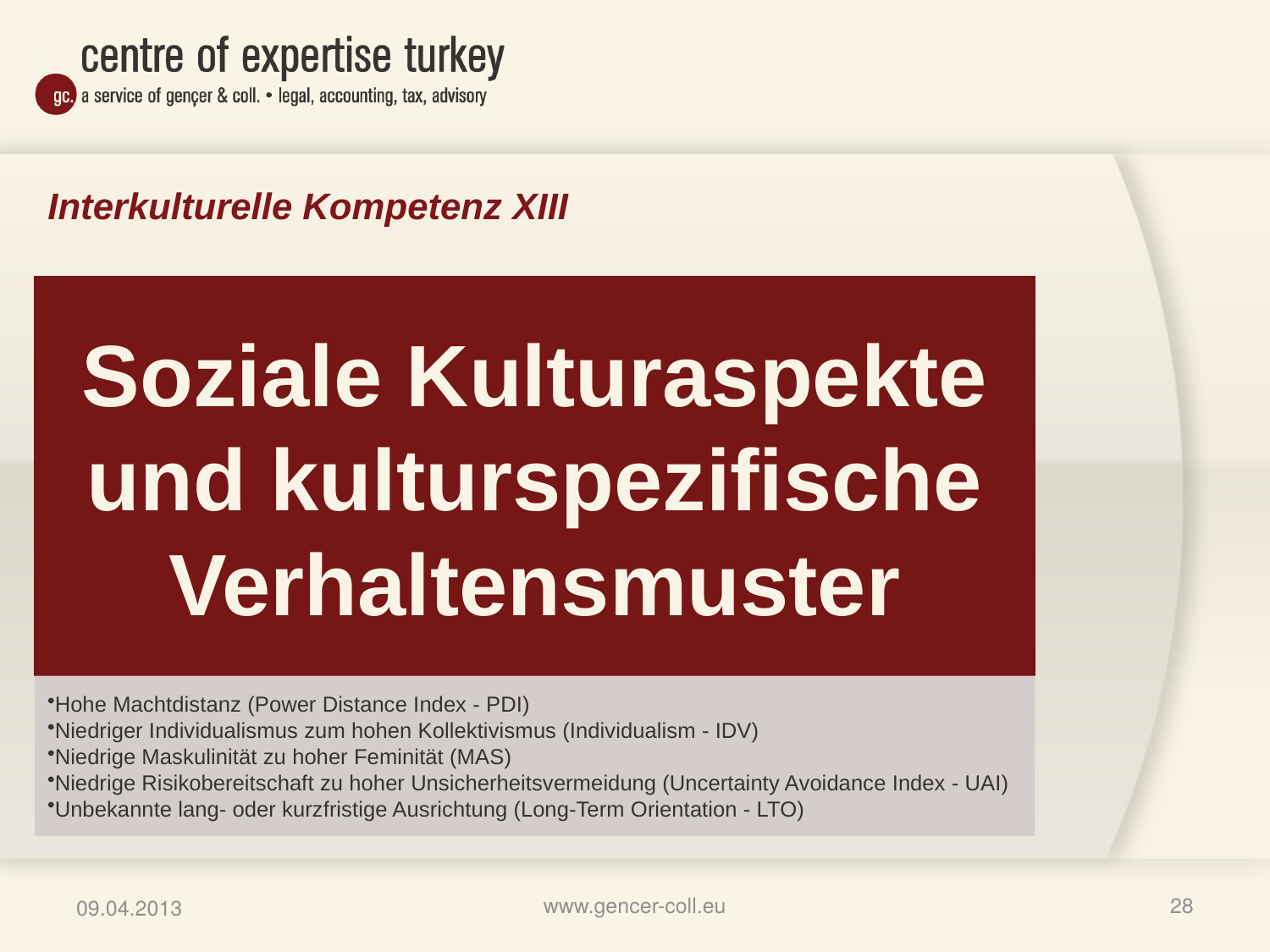

# Interkulturelle Kompetenz XIII
Soziale Kulturaspekte und kulturspezifische Verhaltensmuster
Hohe Machtdistanz (Power Distance Index - PDI)
Niedriger Individualismus zum hohen Kollektivismus (Individualism - IDV)
Niedrige Maskulinität zu hoher Feminität (MAS)
Niedrige Risikobereitschaft zu hoher Unsicherheitsvermeidung (Uncertainty Avoidance Index - UAI)
Unbekannte lang- oder kurzfristige Ausrichtung (Long-Term Orientation - LTO)
09.04.2013
www.gencer-coll.eu
28